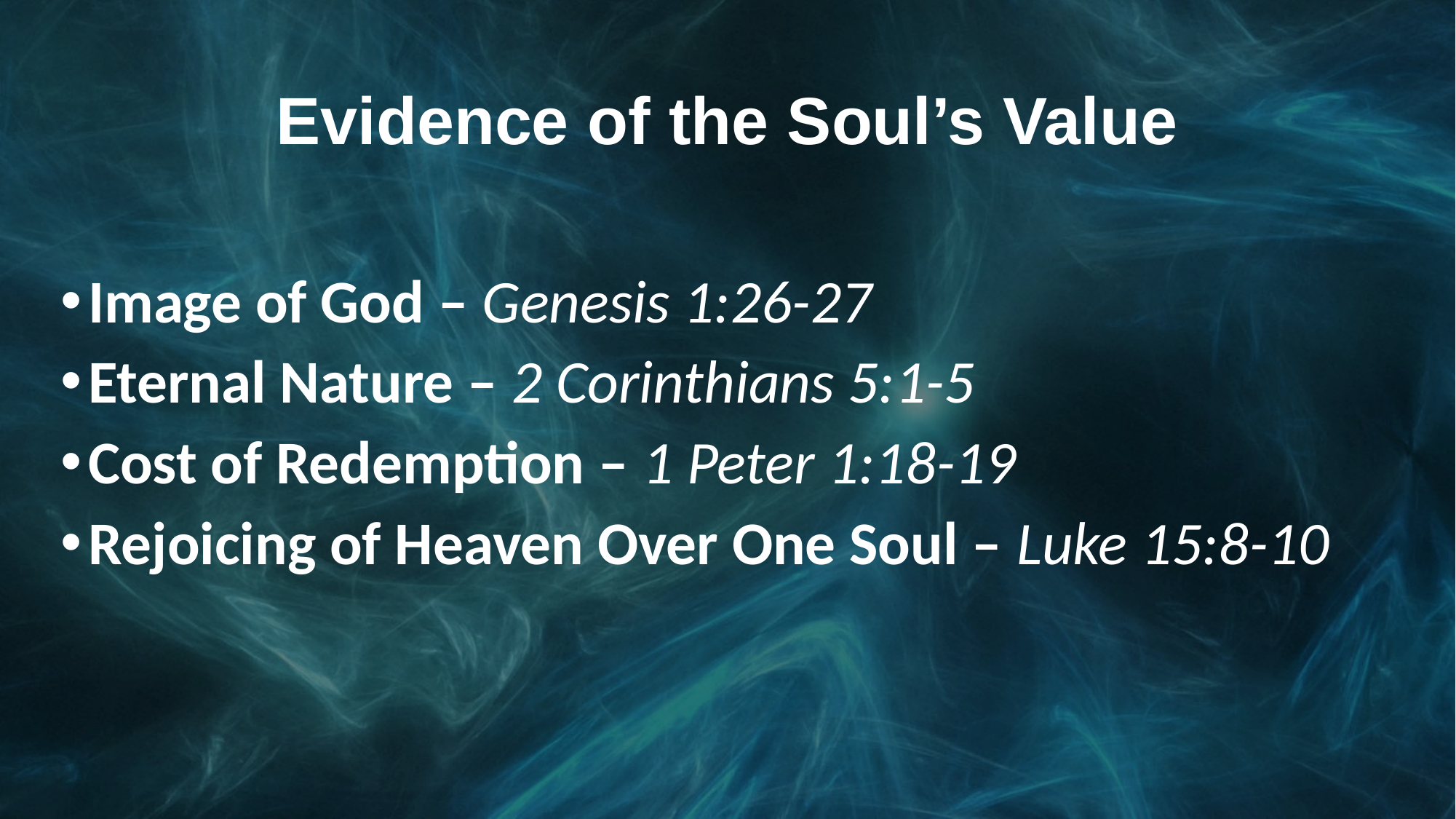

# Evidence of the Soul’s Value

Image of God – Genesis 1:26-27
Eternal Nature – 2 Corinthians 5:1-5
Cost of Redemption – 1 Peter 1:18-19
Rejoicing of Heaven Over One Soul – Luke 15:8-10